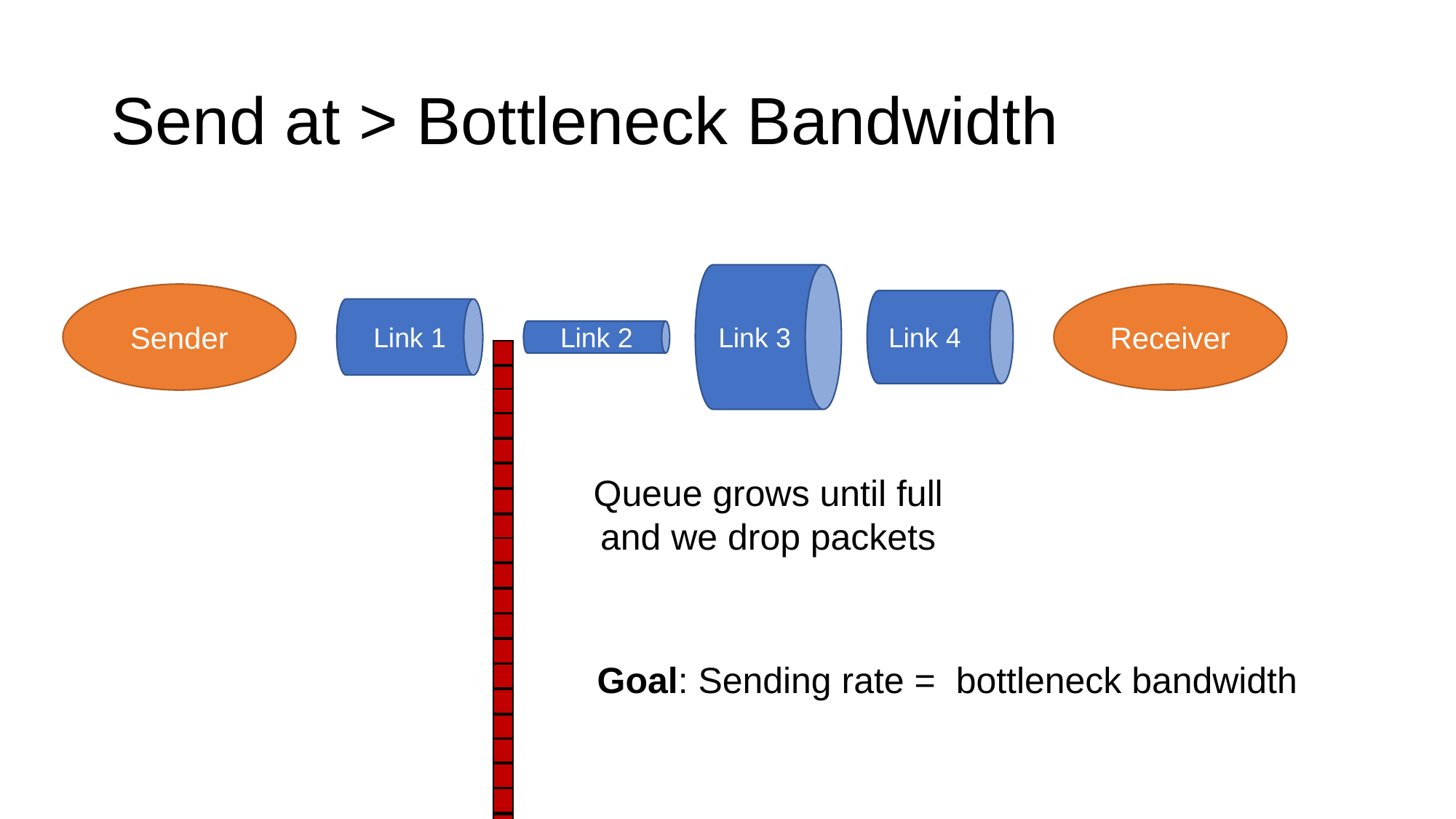

# Send at > Bottleneck Bandwidth

Sender
Receiver
Link 1
Link 2
Link 3
Link 4

Queue grows until full and we drop packets

Goal: Sending rate =  bottleneck bandwidth